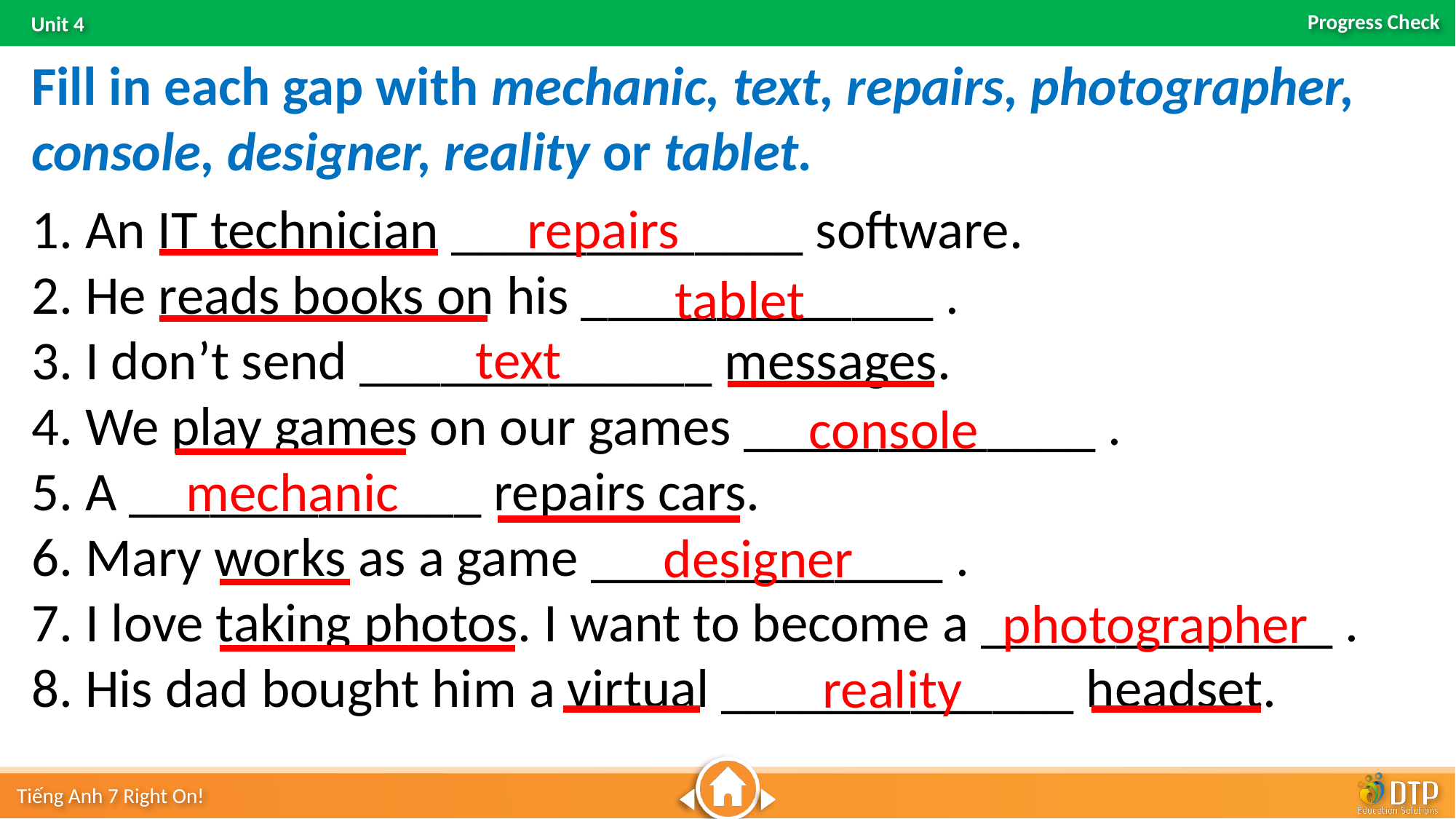

Fill in each gap with mechanic, text, repairs, photographer, console, designer, reality or tablet.
repairs
1. An IT technician _____________ software.
2. He reads books on his _____________ .
3. I don’t send _____________ messages.
4. We play games on our games _____________ .
5. A _____________ repairs cars.
6. Mary works as a game _____________ .
7. I love taking photos. I want to become a _____________ .
8. His dad bought him a virtual _____________ headset.
tablet
text
console
mechanic
designer
photographer
reality